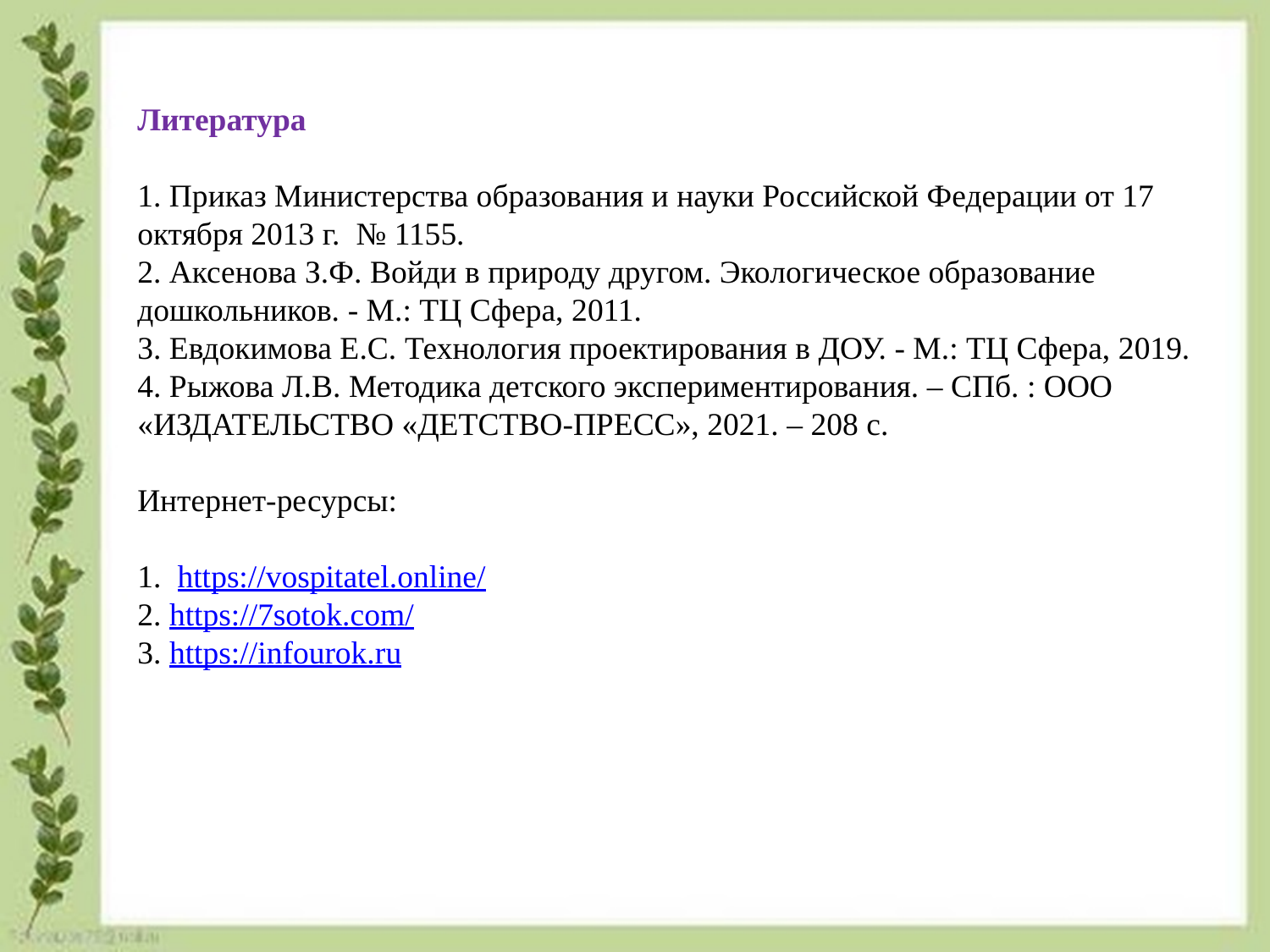

Литература

1. Приказ Министерства образования и науки Российской Федерации от 17 октября 2013 г.  № 1155.
2. Аксенова З.Ф. Войди в природу другом. Экологическое образование дошкольников. - М.: ТЦ Сфера, 2011.
3. Евдокимова Е.С. Технология проектирования в ДОУ. - М.: ТЦ Сфера, 2019.
4. Рыжова Л.В. Методика детского экспериментирования. – СПб. : ООО «ИЗДАТЕЛЬСТВО «ДЕТСТВО-ПРЕСС», 2021. – 208 с.

Интернет-ресурсы:

1.  https://vospitatel.online/
2. https://7sotok.com/
3. https://infourok.ru